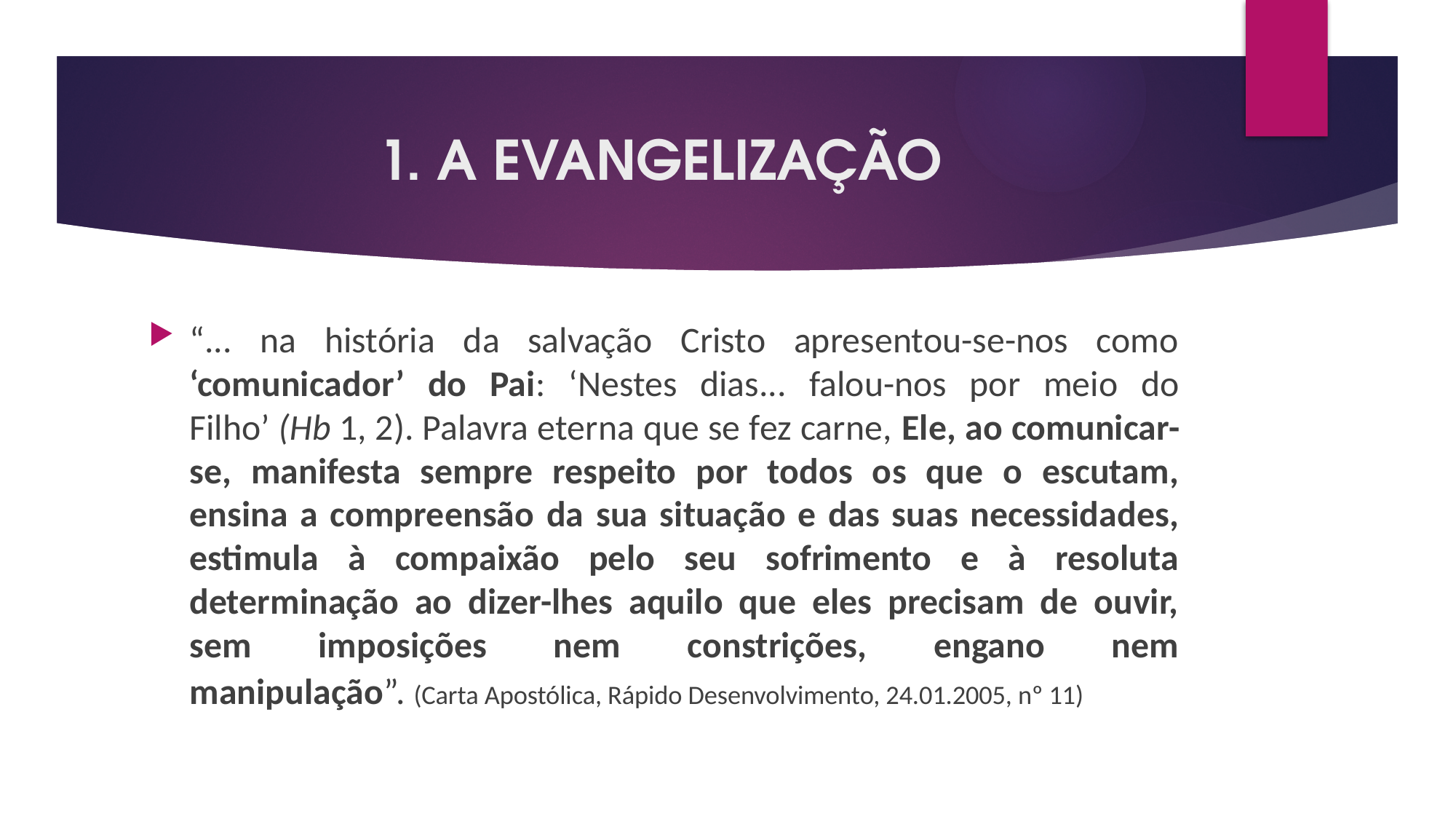

# 1. A EVANGELIZAÇÃO
“... na história da salvação Cristo apresentou-se-nos como ‘comunicador’ do Pai: ‘Nestes dias... falou-nos por meio do Filho’ (Hb 1, 2). Palavra eterna que se fez carne, Ele, ao comunicar-se, manifesta sempre respeito por todos os que o escutam, ensina a compreensão da sua situação e das suas necessidades, estimula à compaixão pelo seu sofrimento e à resoluta determinação ao dizer-lhes aquilo que eles precisam de ouvir, sem imposições nem constrições, engano nem manipulação”. (Carta Apostólica, Rápido Desenvolvimento, 24.01.2005, nº 11)